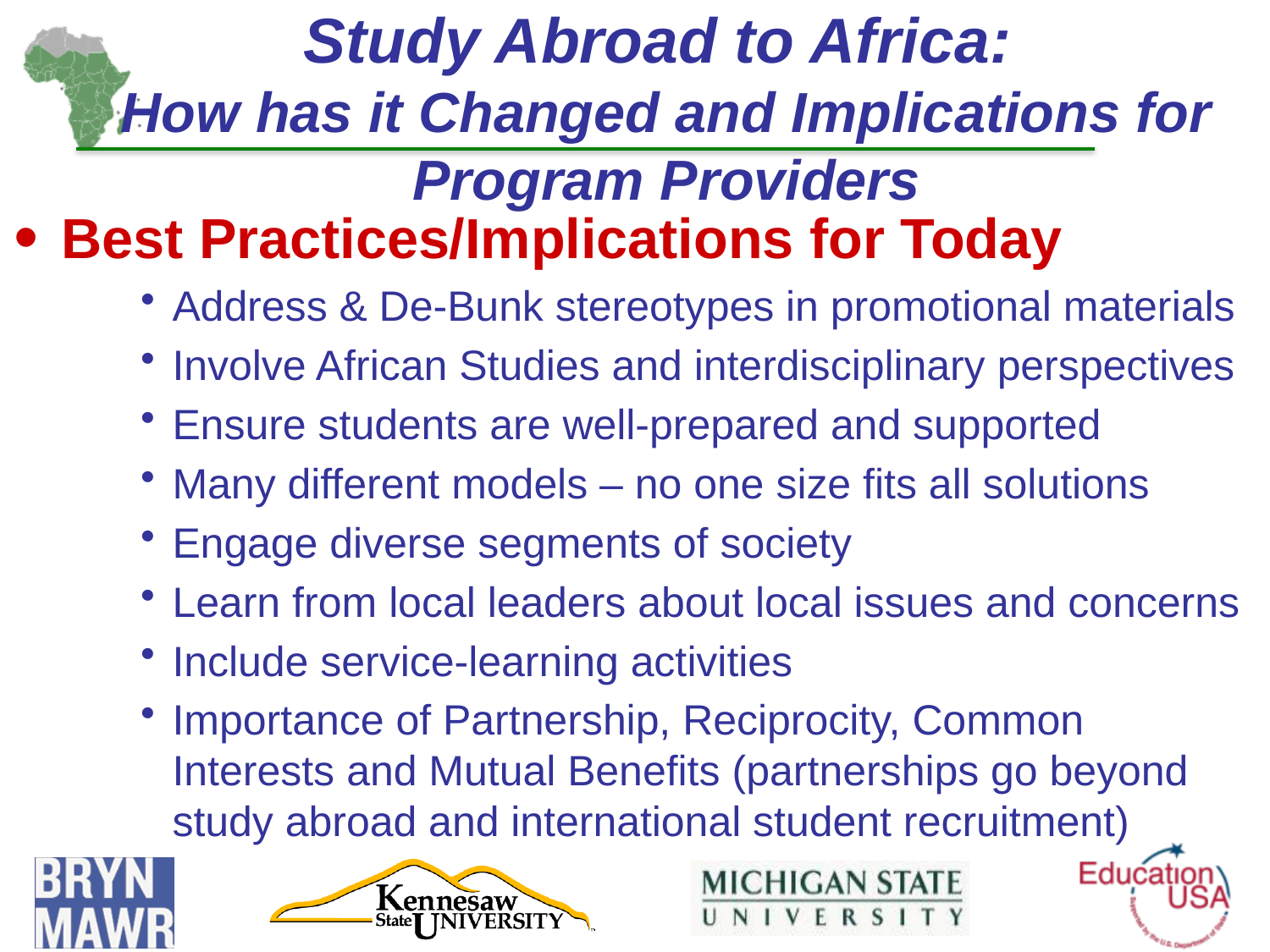

# Study Abroad to Africa: How has it Changed and Implications for Program Providers
Best Practices/Implications for Today
Address & De-Bunk stereotypes in promotional materials
Involve African Studies and interdisciplinary perspectives
Ensure students are well-prepared and supported
Many different models – no one size fits all solutions
Engage diverse segments of society
Learn from local leaders about local issues and concerns
Include service-learning activities
Importance of Partnership, Reciprocity, Common Interests and Mutual Benefits (partnerships go beyond study abroad and international student recruitment)